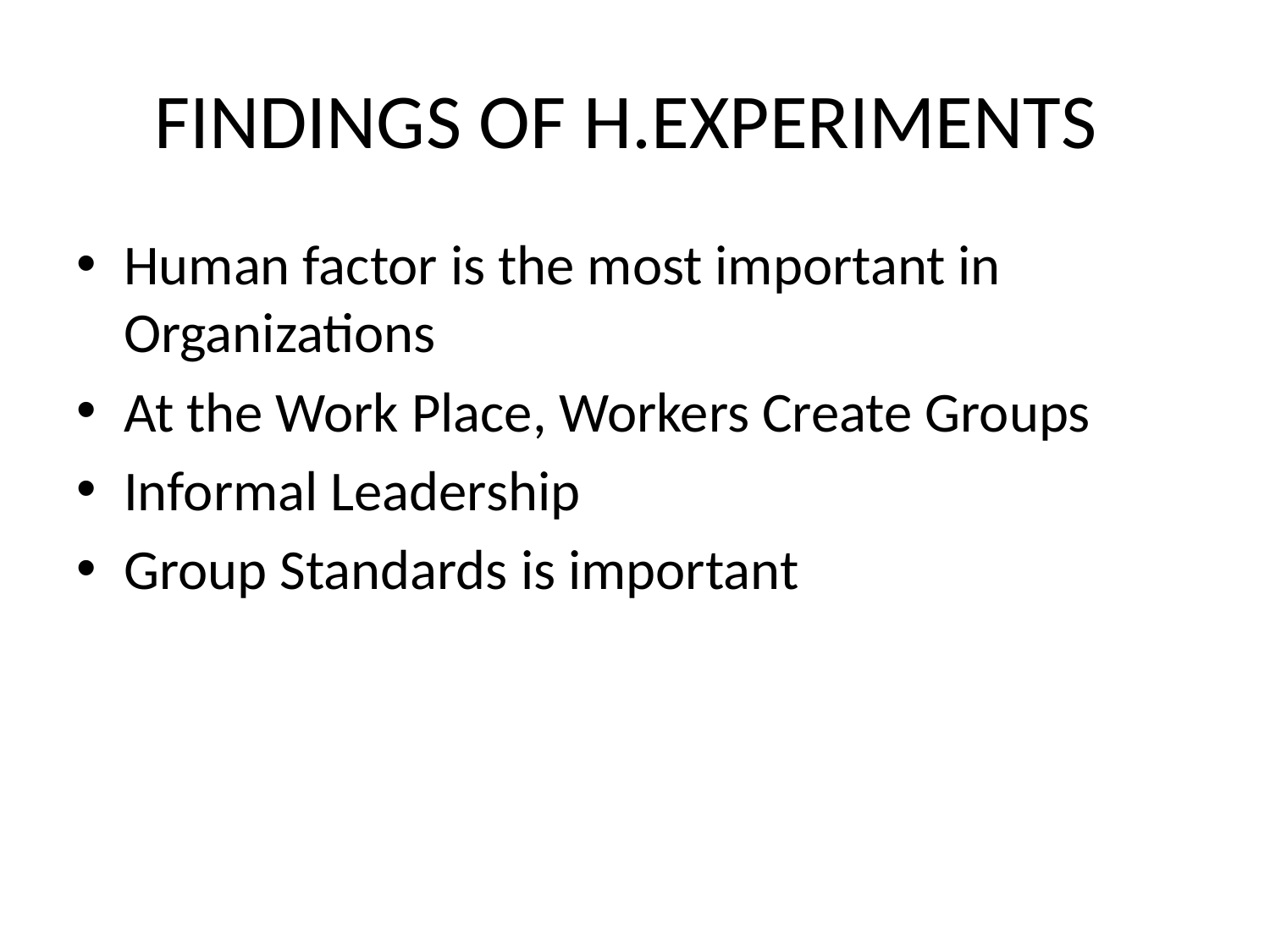

# FINDINGS OF H.EXPERIMENTS
Human factor is the most important in Organizations
At the Work Place, Workers Create Groups
Informal Leadership
Group Standards is important